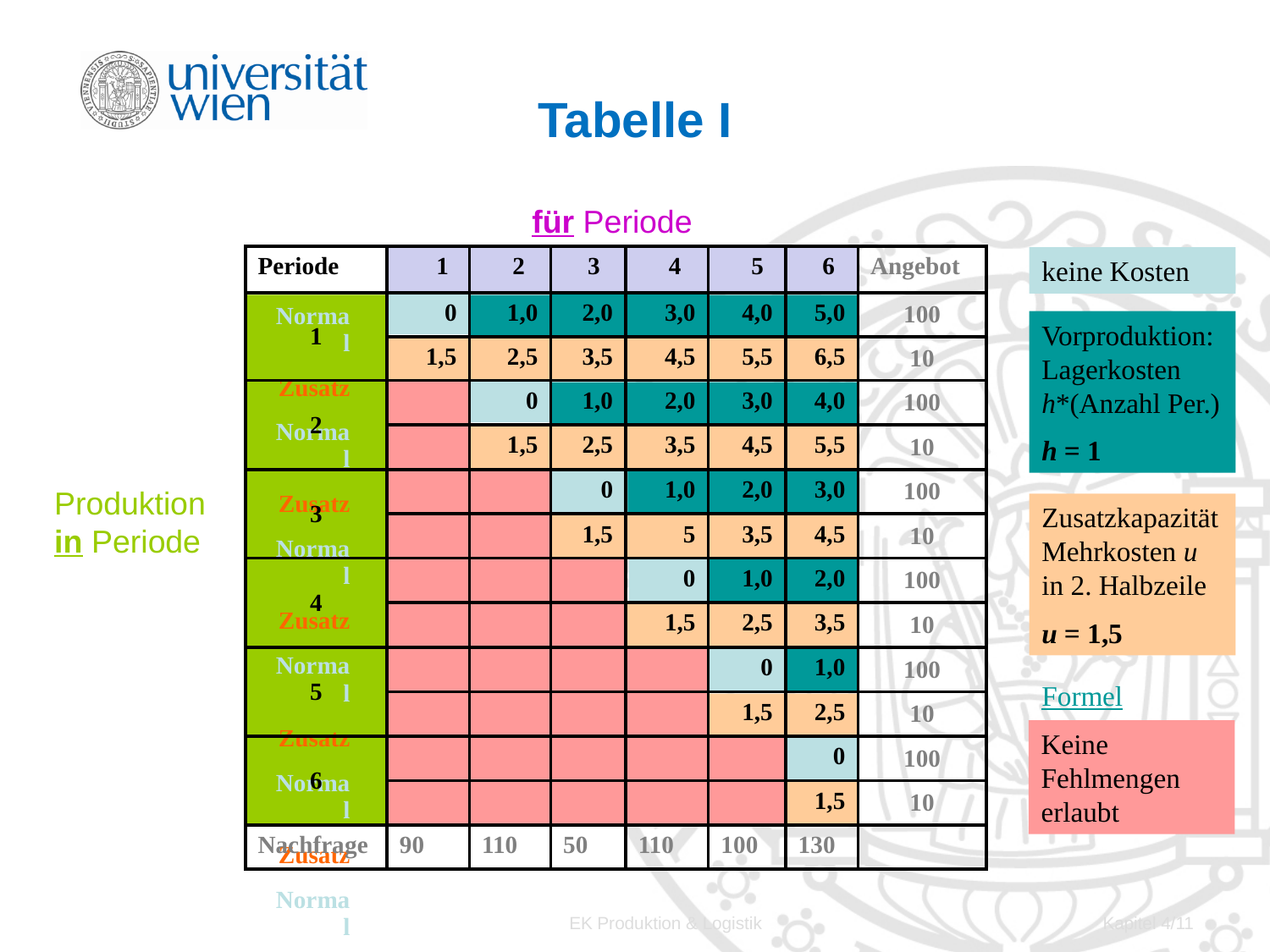

# Tabelle I

für Periode

| Periode | 1 | 2 | 3 | 4 | 5 | 6 | Angebot |
| --- | --- | --- | --- | --- | --- | --- | --- |
| 1 | 0 | 1,0 | 2,0 | 3,0 | 4,0 | 5,0 | 100 |
|  | 1,5 | 2,5 | 3,5 | 4,5 | 5,5 | 6,5 | 10 |
| 2 |  | 0 | 1,0 | 2,0 | 3,0 | 4,0 | 100 |
|  |  | 1,5 | 2,5 | 3,5 | 4,5 | 5,5 | 10 |
| 3 |  |  | 0 | 1,0 | 2,0 | 3,0 | 100 |
|  |  |  | 1,5 | 5 | 3,5 | 4,5 | 10 |
| 4 |  |  |  | 0 | 1,0 | 2,0 | 100 |
|  |  |  |  | 1,5 | 2,5 | 3,5 | 10 |
| 5 |  |  |  |  | 0 | 1,0 | 100 |
|  |  |  |  |  | 1,5 | 2,5 | 10 |
| 6 |  |  |  |  |  | 0 | 100 |
|  |  |  |  |  |  | 1,5 | 10 |
| Nachfrage | 90 | 110 | 50 | 110 | 100 | 130 |  |
keine Kosten

| Normal |
| --- |
| Zusatz |
| Normal |
| Zusatz |
| Normal |
| Zusatz |
| Normal |
| Zusatz |
| Normal |
| Zusatz |
| Normal |
| Zusatz |

Vorproduktion: Lagerkosten h*(Anzahl Per.)
h = 1

Produktion in Periode
Zusatzkapazität Mehrkosten u
in 2. Halbzeile
u = 1,5

Formel

Keine Fehlmengen erlaubt

EK Produktion & Logistik
Kapitel 4/11